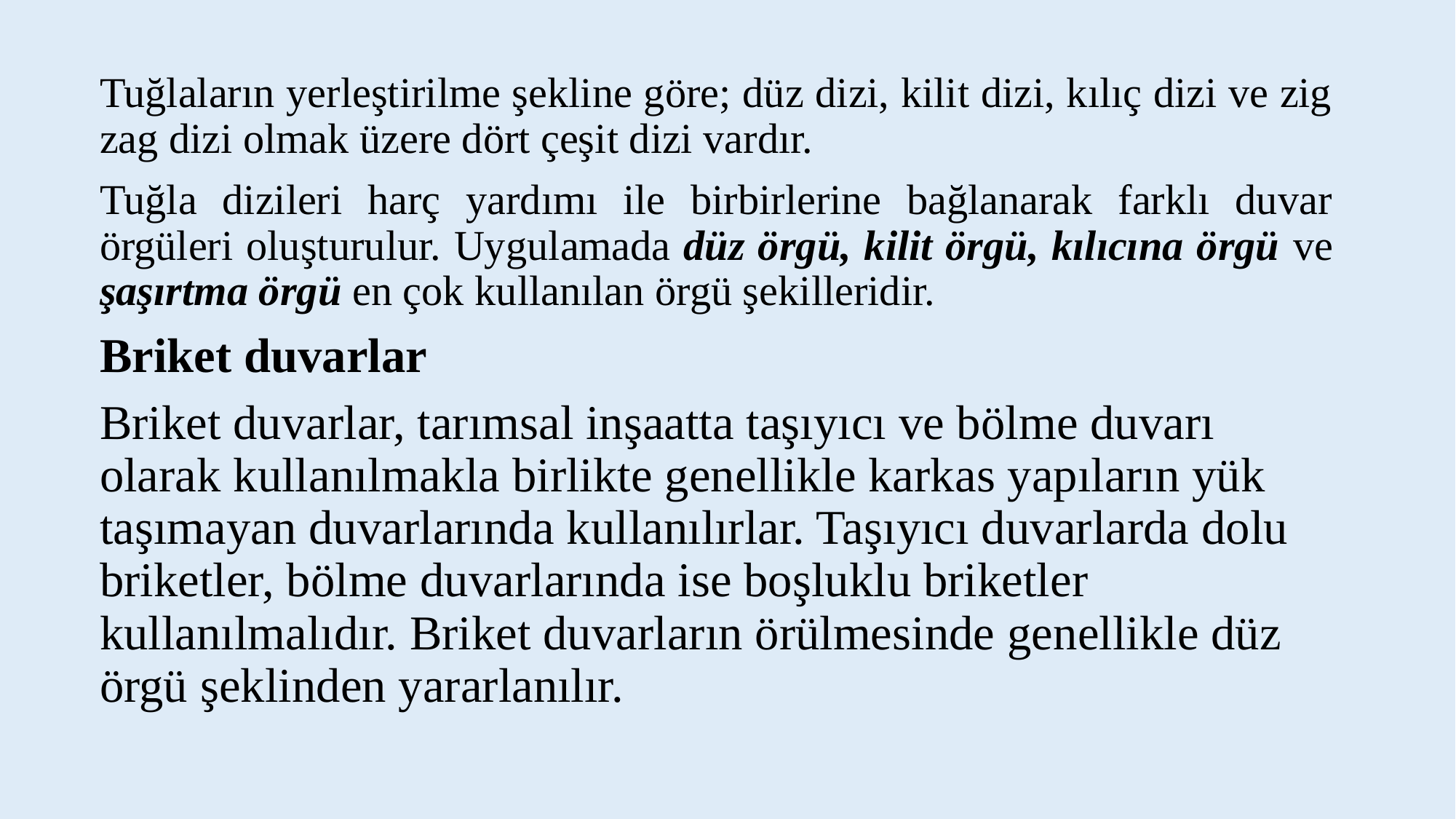

Tuğlaların yerleştirilme şekline göre; düz dizi, kilit dizi, kılıç dizi ve zig zag dizi olmak üzere dört çeşit dizi vardır.
Tuğla dizileri harç yardımı ile birbirlerine bağlanarak farklı duvar örgüleri oluşturulur. Uygulamada düz örgü, kilit örgü, kılıcına örgü ve şaşırtma örgü en çok kullanılan örgü şekilleridir.
Briket duvarlar
Briket duvarlar, tarımsal inşaatta taşıyıcı ve bölme duvarı olarak kullanılmakla birlikte genellikle karkas yapıların yük taşımayan duvarlarında kullanılırlar. Taşıyıcı duvarlarda dolu briketler, bölme duvarlarında ise boşluklu briketler kullanılmalıdır. Briket duvarların örülmesinde genellikle düz örgü şeklinden yararlanılır.